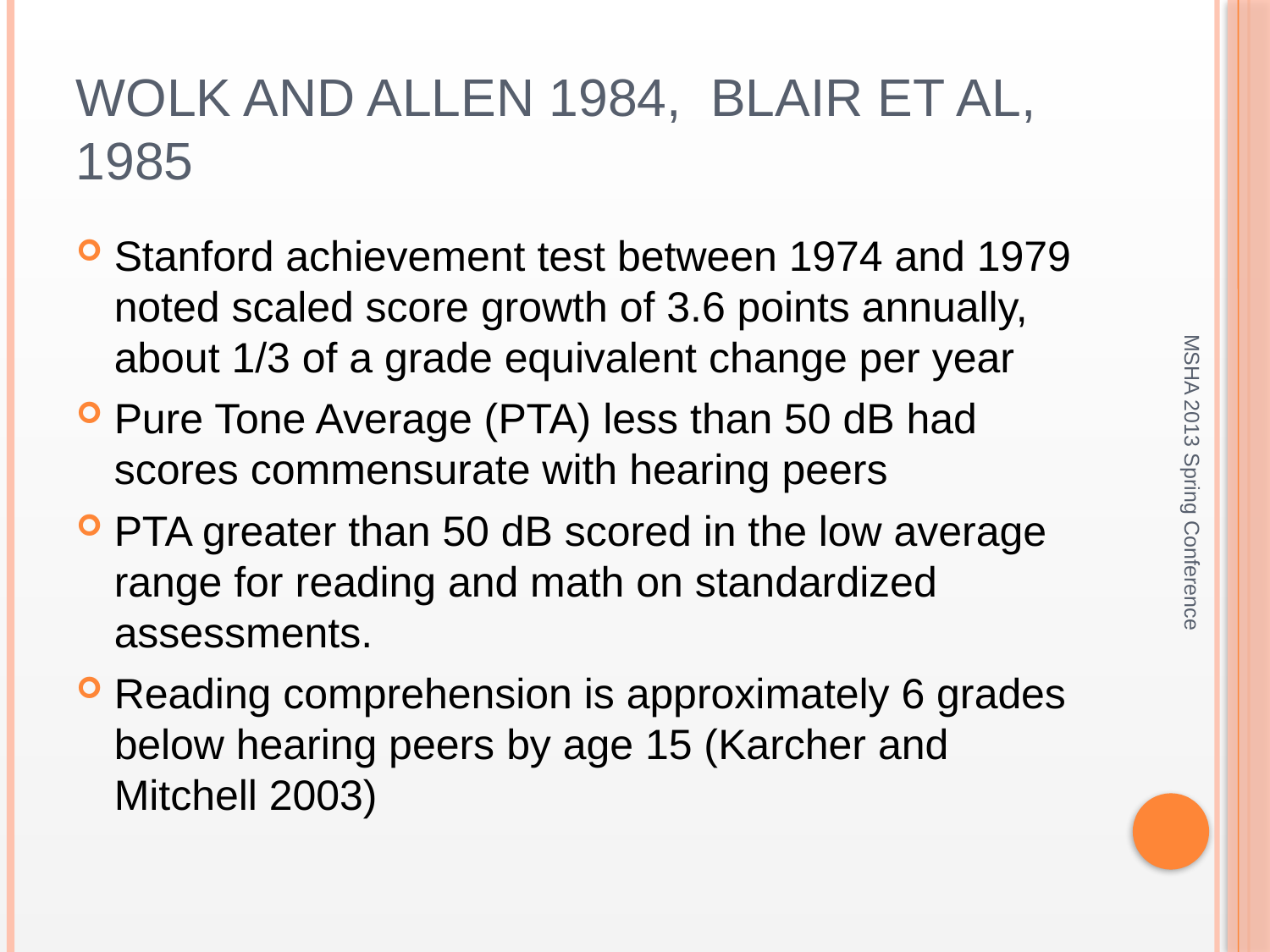

# Wolk and Allen 1984,  Blair et al, 1985
Stanford achievement test between 1974 and 1979 noted scaled score growth of 3.6 points annually, about 1/3 of a grade equivalent change per year
Pure Tone Average (PTA) less than 50 dB had scores commensurate with hearing peers
PTA greater than 50 dB scored in the low average range for reading and math on standardized assessments.
Reading comprehension is approximately 6 grades below hearing peers by age 15 (Karcher and Mitchell 2003)

MSHA 2013 Spring Conference